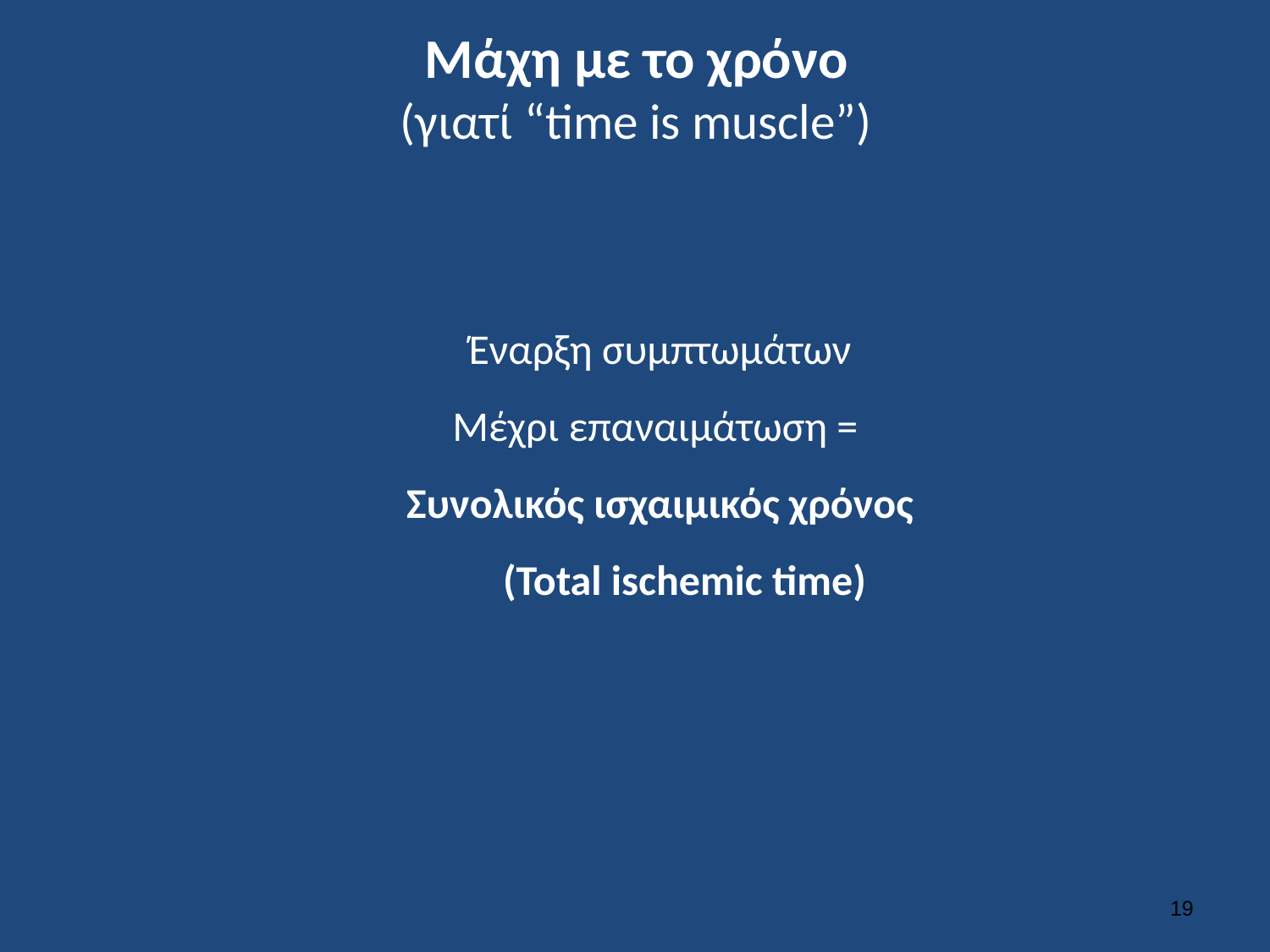

# Μάχη με το χρόνο (γιατί “time is muscle”)
Έναρξη συμπτωμάτων
Μέχρι επαναιμάτωση =
Συνολικός ισχαιμικός χρόνος
(Total ischemic time)

19